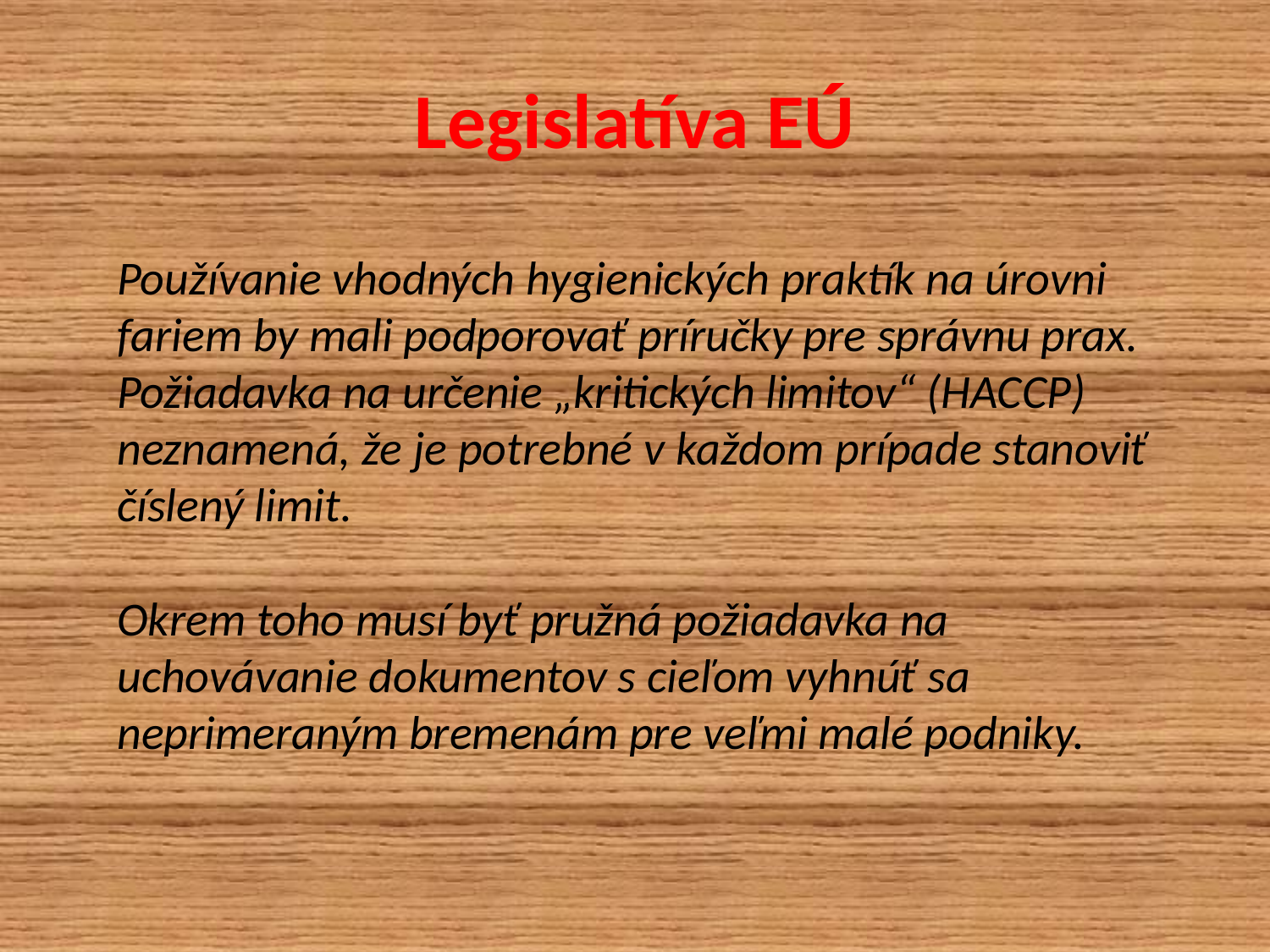

# Legislatíva EÚ
Používanie vhodných hygienických praktík na úrovni fariem by mali podporovať príručky pre správnu prax. Požiadavka na určenie „kritických limitov“ (HACCP) neznamená, že je potrebné v každom prípade stanoviť číslený limit.
Okrem toho musí byť pružná požiadavka na uchovávanie dokumentov s cieľom vyhnúť sa neprimeraným bremenám pre veľmi malé podniky.